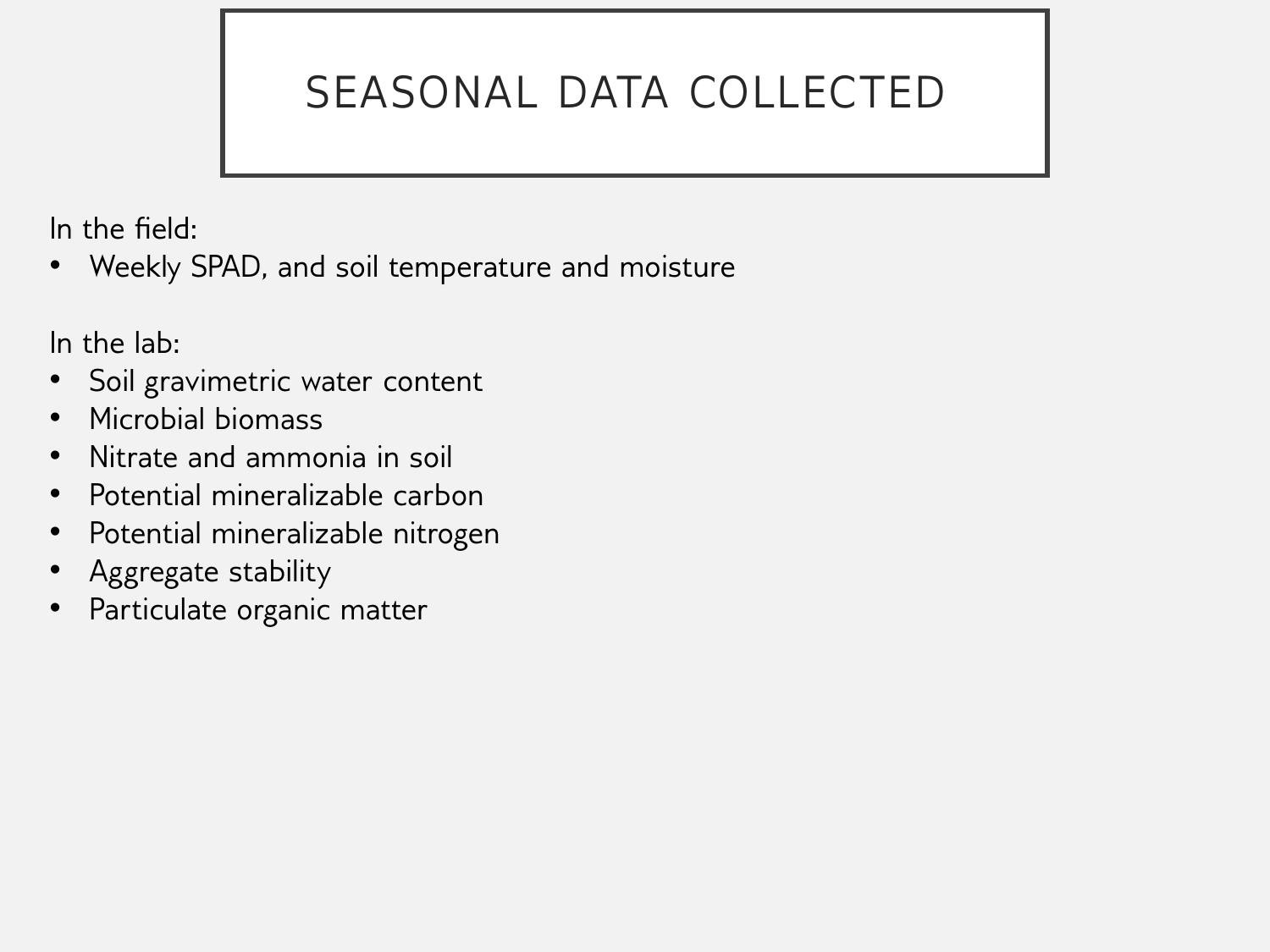

# Seasonal Data Collected
In the field:
Weekly SPAD, and soil temperature and moisture

In the lab:
Soil gravimetric water content
Microbial biomass
Nitrate and ammonia in soil
Potential mineralizable carbon
Potential mineralizable nitrogen
Aggregate stability
Particulate organic matter